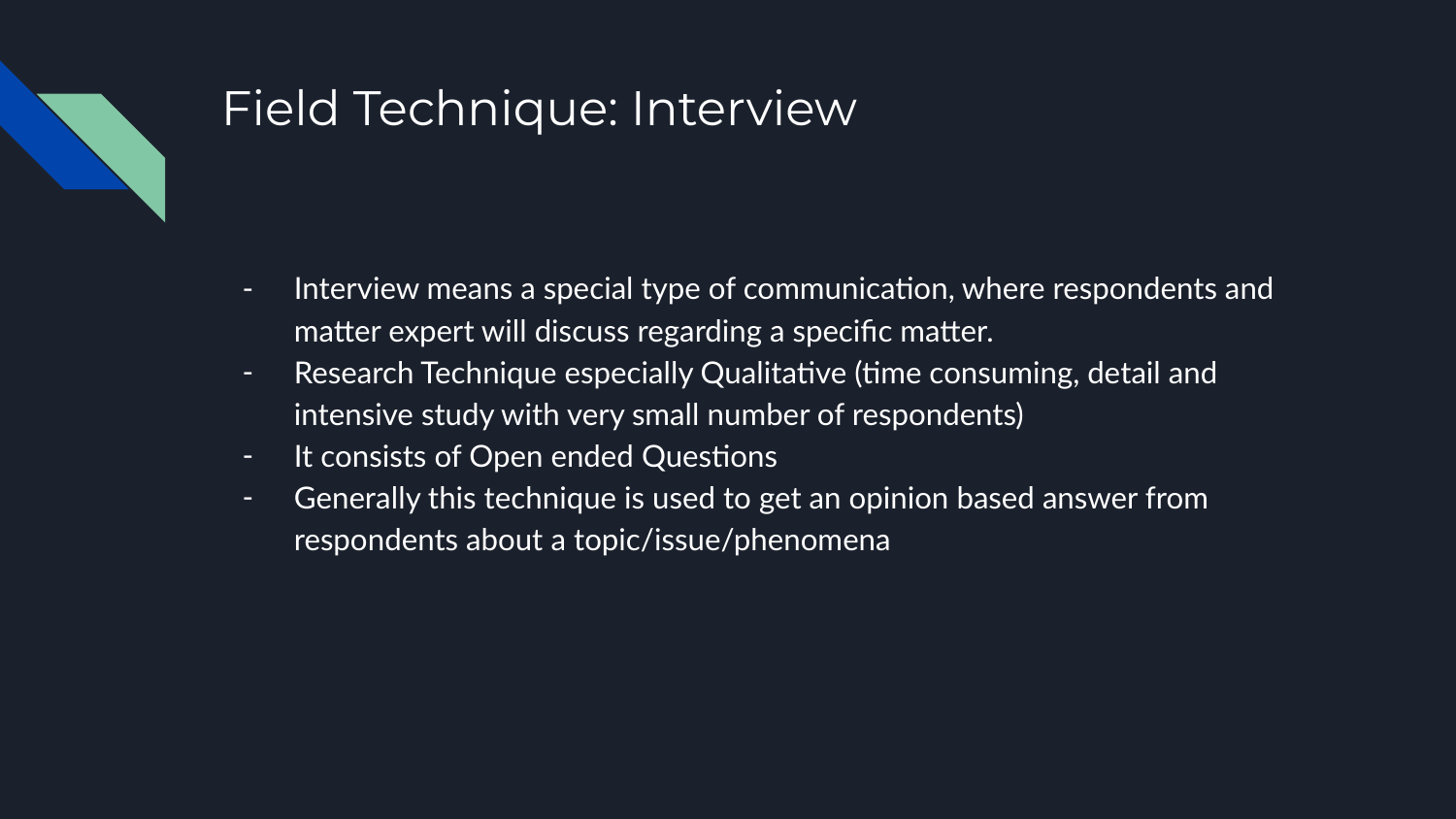

# Field Technique: Interview
Interview means a special type of communication, where respondents and matter expert will discuss regarding a specific matter.
Research Technique especially Qualitative (time consuming, detail and intensive study with very small number of respondents)
It consists of Open ended Questions
Generally this technique is used to get an opinion based answer from respondents about a topic/issue/phenomena